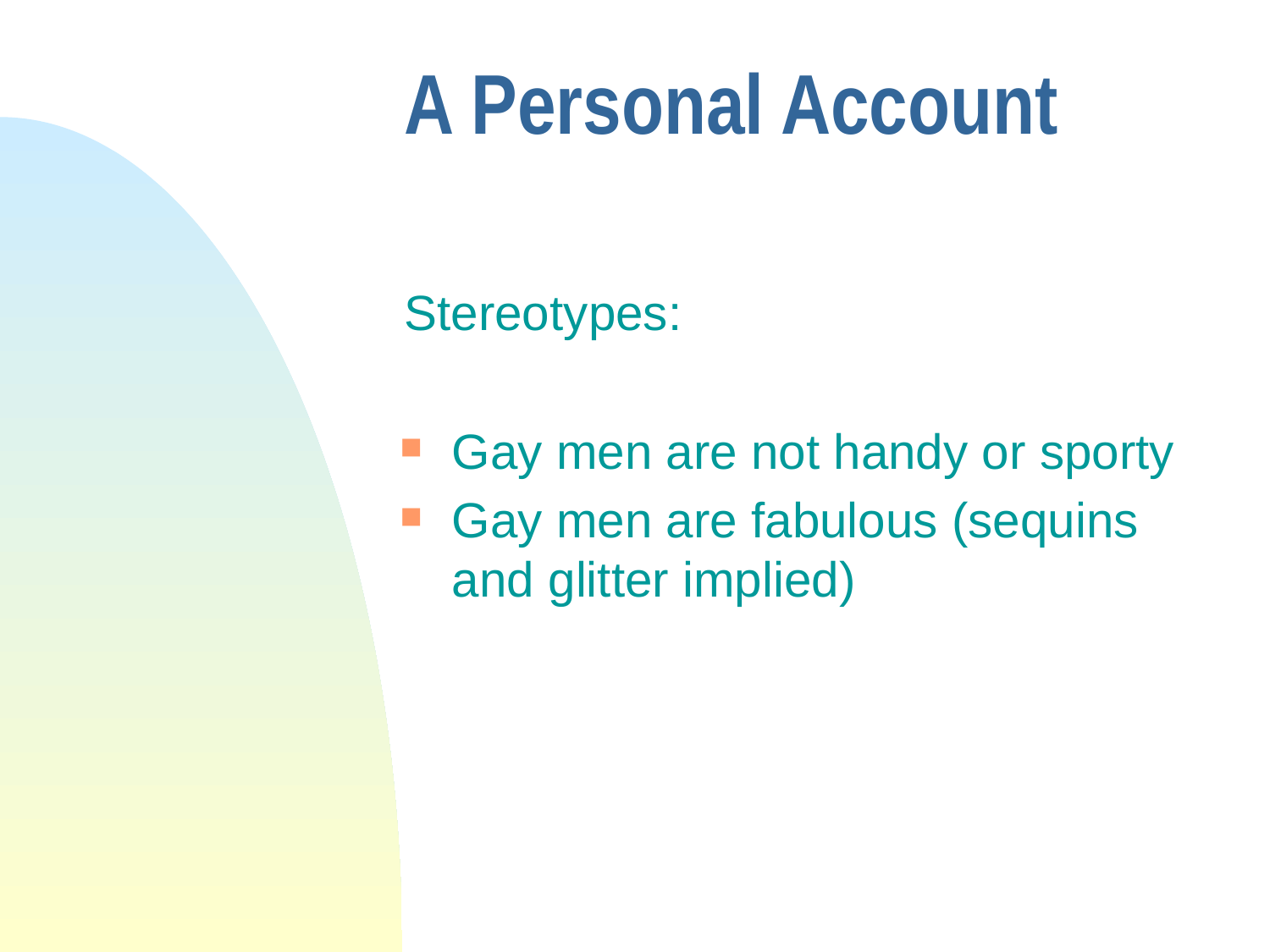

# A Personal Account
Stereotypes:

Gay men are not handy or sporty
Gay men are fabulous (sequins and glitter implied)